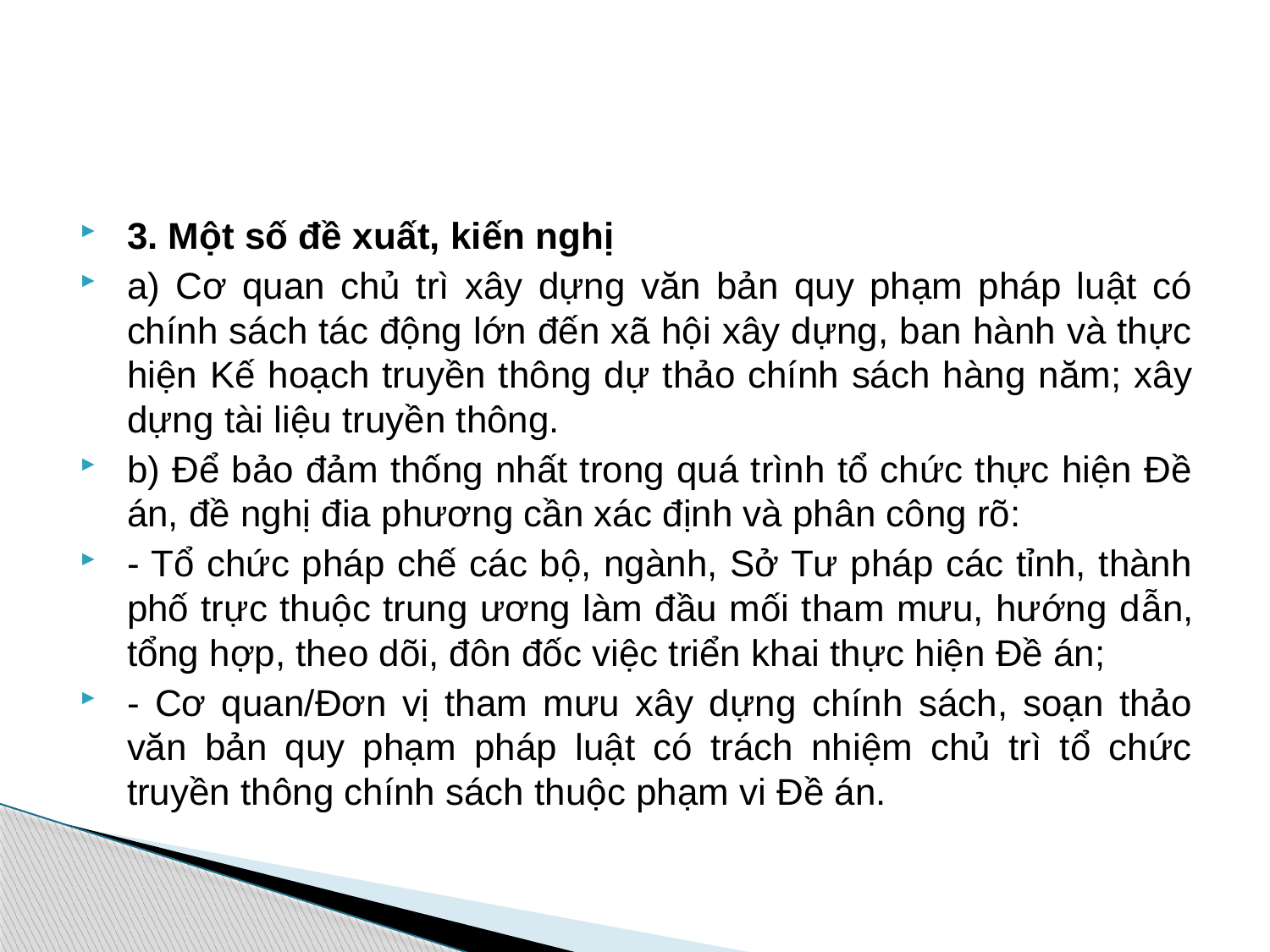

#
3. Một số đề xuất, kiến nghị
a) Cơ quan chủ trì xây dựng văn bản quy phạm pháp luật có chính sách tác động lớn đến xã hội xây dựng, ban hành và thực hiện Kế hoạch truyền thông dự thảo chính sách hàng năm; xây dựng tài liệu truyền thông.
b) Để bảo đảm thống nhất trong quá trình tổ chức thực hiện Đề án, đề nghị đia phương cần xác định và phân công rõ:
- Tổ chức pháp chế các bộ, ngành, Sở Tư pháp các tỉnh, thành phố trực thuộc trung ương làm đầu mối tham mưu, hướng dẫn, tổng hợp, theo dõi, đôn đốc việc triển khai thực hiện Đề án;
- Cơ quan/Đơn vị tham mưu xây dựng chính sách, soạn thảo văn bản quy phạm pháp luật có trách nhiệm chủ trì tổ chức truyền thông chính sách thuộc phạm vi Đề án.